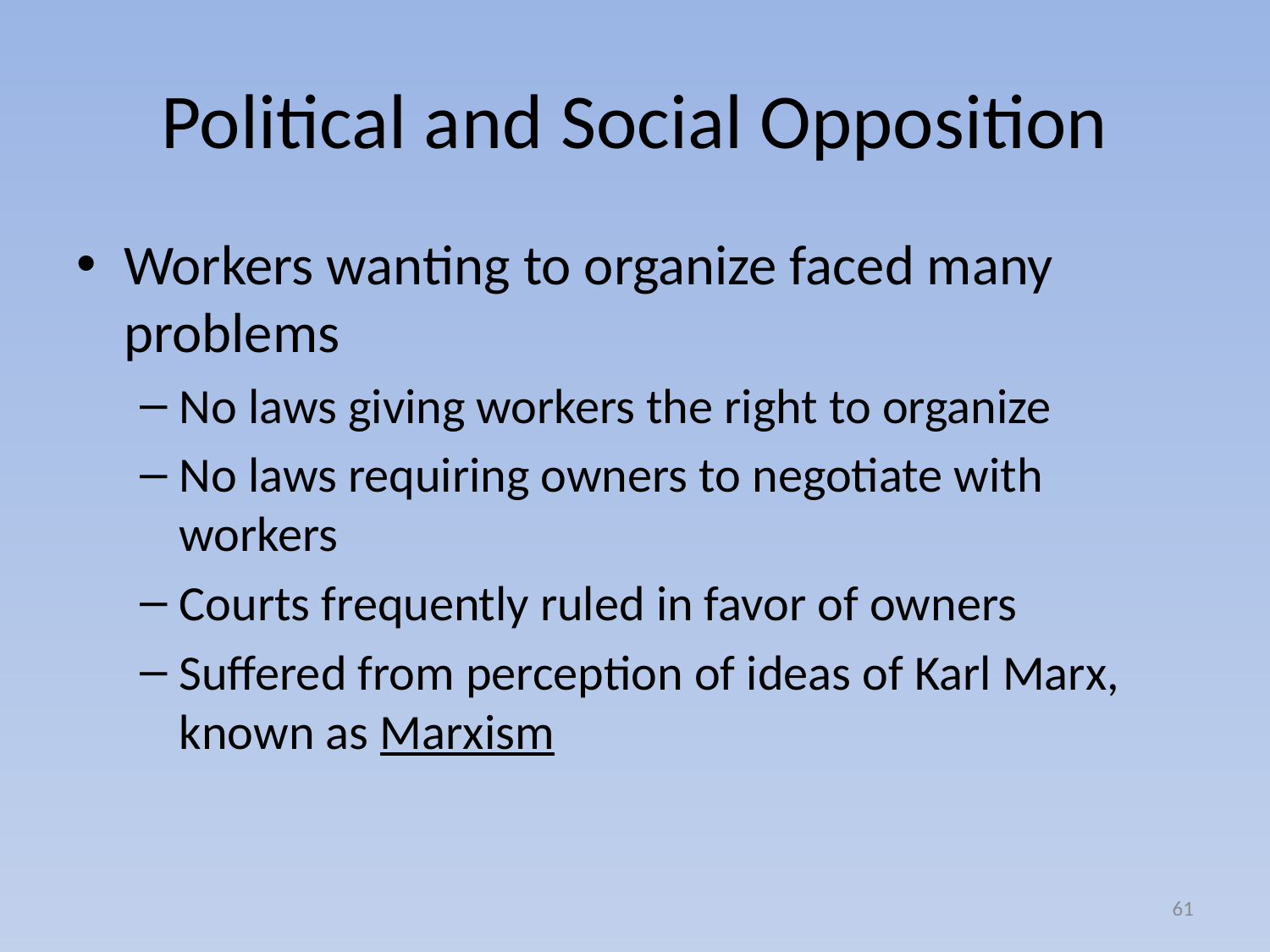

# Political and Social Opposition
Workers wanting to organize faced many problems
No laws giving workers the right to organize
No laws requiring owners to negotiate with workers
Courts frequently ruled in favor of owners
Suffered from perception of ideas of Karl Marx, known as Marxism
61